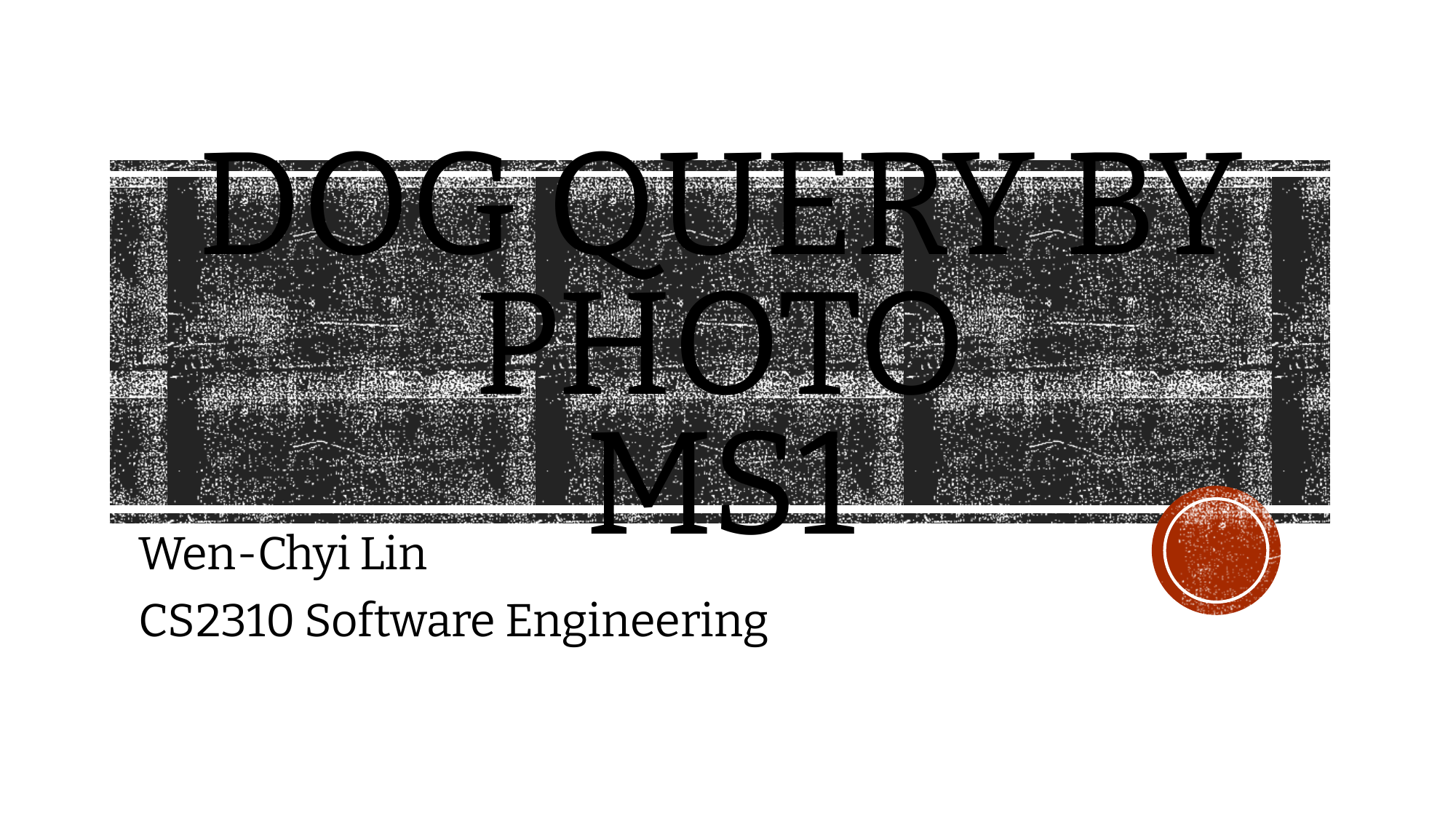

# Dog Query by photo MS1
Wen-Chyi Lin
CS2310 Software Engineering